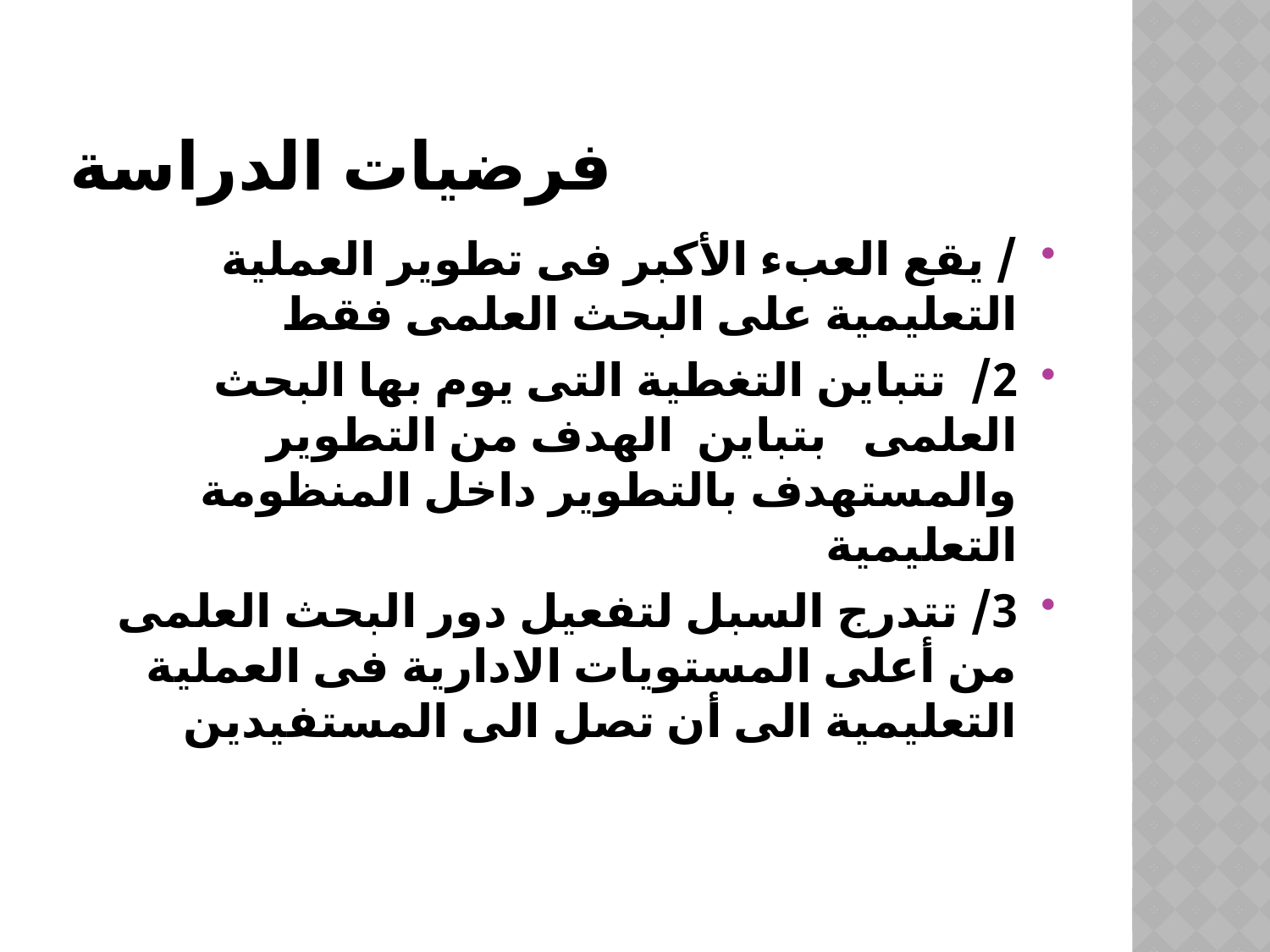

# فرضيات الدراسة
/ يقع العبء الأكبر فى تطوير العملية التعليمية على البحث العلمى فقط
2/  تتباين التغطية التى يوم بها البحث العلمى   بتباين  الهدف من التطوير والمستهدف بالتطوير داخل المنظومة التعليمية
3/ تتدرج السبل لتفعيل دور البحث العلمى من أعلى المستويات الادارية فى العملية التعليمية الى أن تصل الى المستفيدين